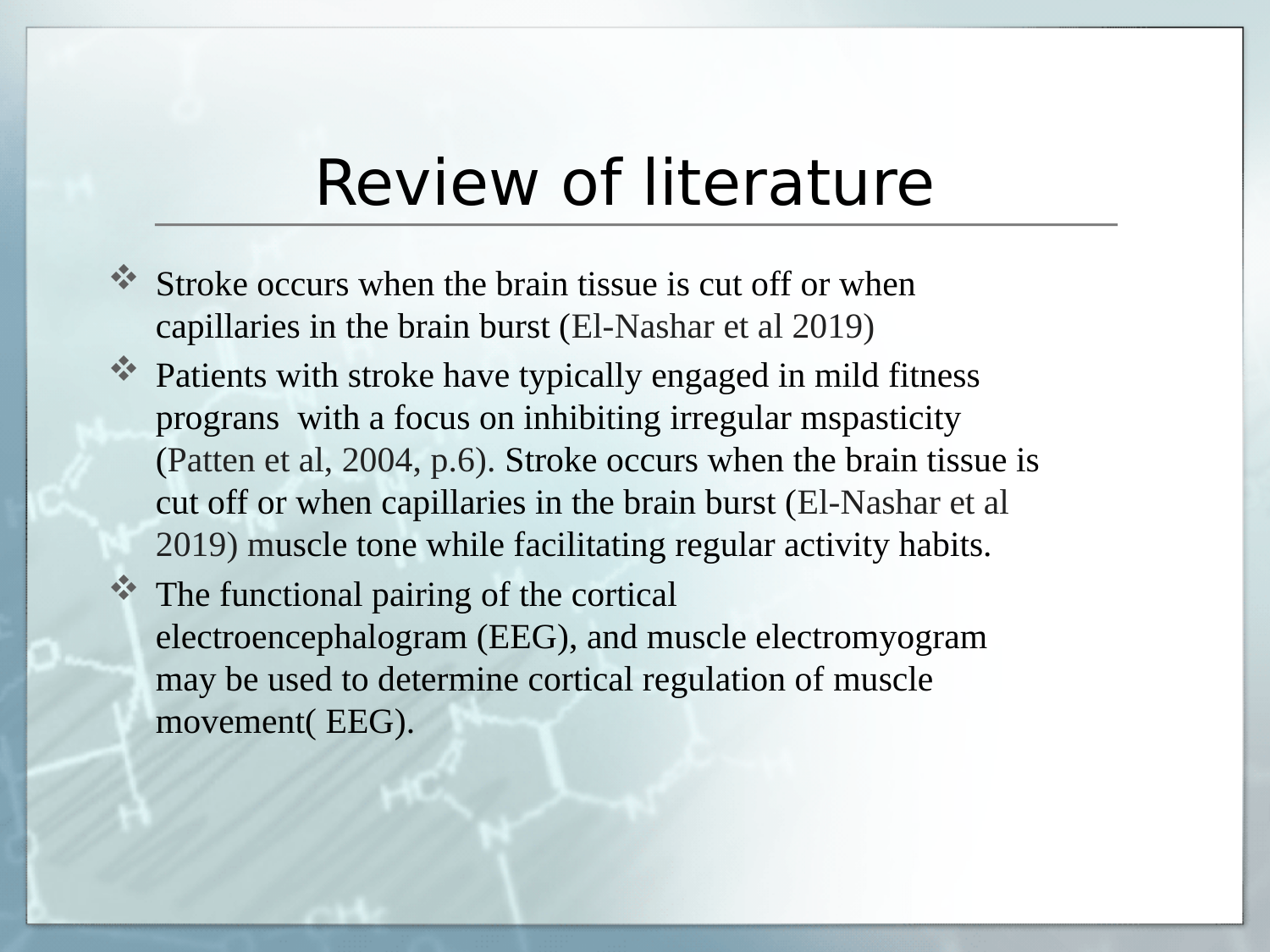

# Review of literature
Stroke occurs when the brain tissue is cut off or when capillaries in the brain burst (El-Nashar et al 2019)
Patients with stroke have typically engaged in mild fitness prograns  with a focus on inhibiting irregular mspasticity (Patten et al, 2004, p.6). Stroke occurs when the brain tissue is cut off or when capillaries in the brain burst (El-Nashar et al 2019) muscle tone while facilitating regular activity habits.
The functional pairing of the cortical electroencephalogram (EEG), and muscle electromyogram may be used to determine cortical regulation of muscle movement( EEG).